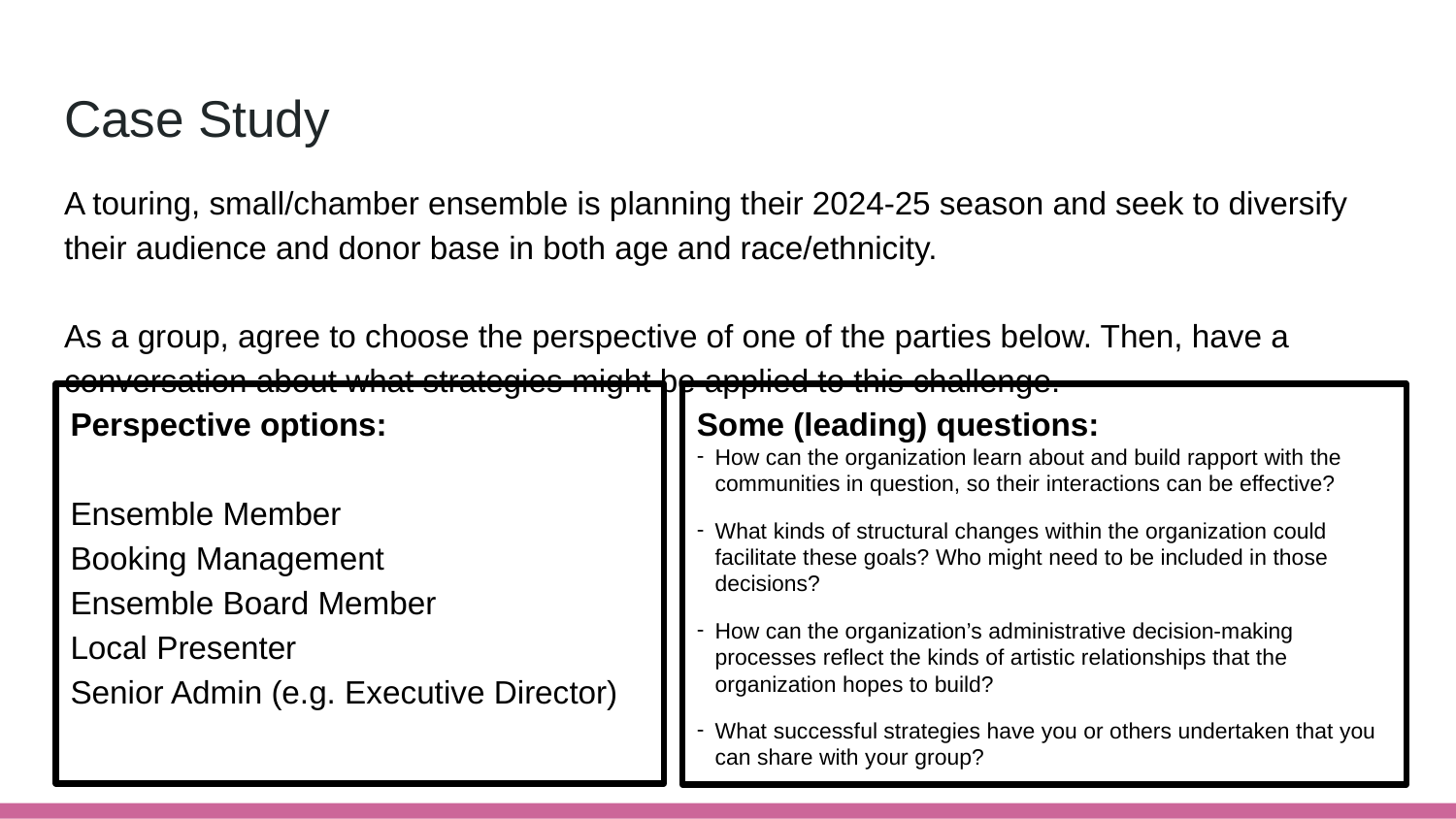

# Case Study
A touring, small/chamber ensemble is planning their 2024-25 season and seek to diversify their audience and donor base in both age and race/ethnicity.

As a group, agree to choose the perspective of one of the parties below. Then, have a conversation about what strategies might be applied to this challenge.

Perspective options:

Ensemble Member
Booking Management
Ensemble Board Member
Local Presenter
Senior Admin (e.g. Executive Director)

Some (leading) questions:
How can the organization learn about and build rapport with the communities in question, so their interactions can be effective?
What kinds of structural changes within the organization could facilitate these goals? Who might need to be included in those decisions?
How can the organization’s administrative decision-making processes reflect the kinds of artistic relationships that the organization hopes to build?
What successful strategies have you or others undertaken that you can share with your group?